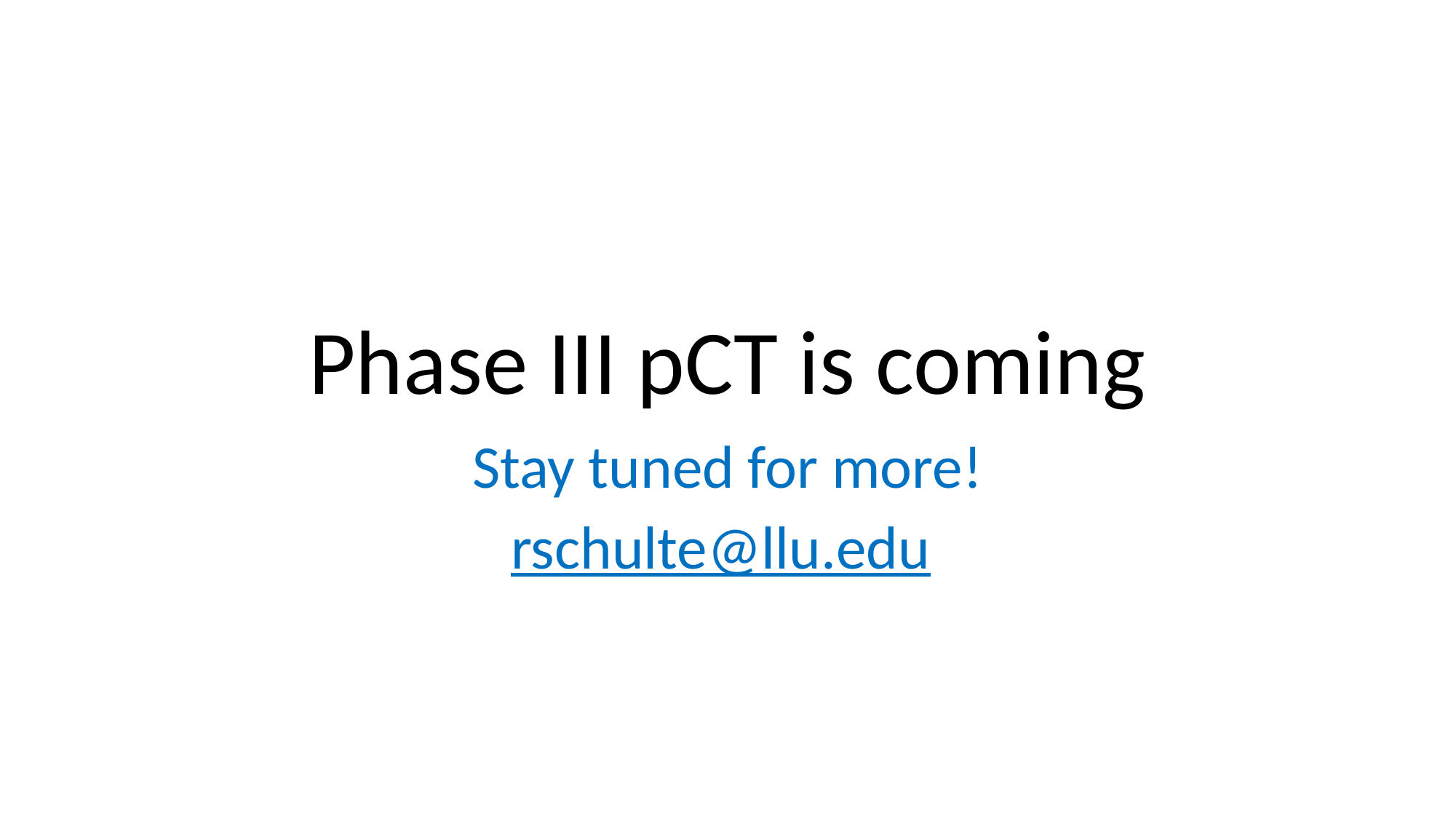

# Phase III pCT is coming
Stay tuned for more!
rschulte@llu.edu